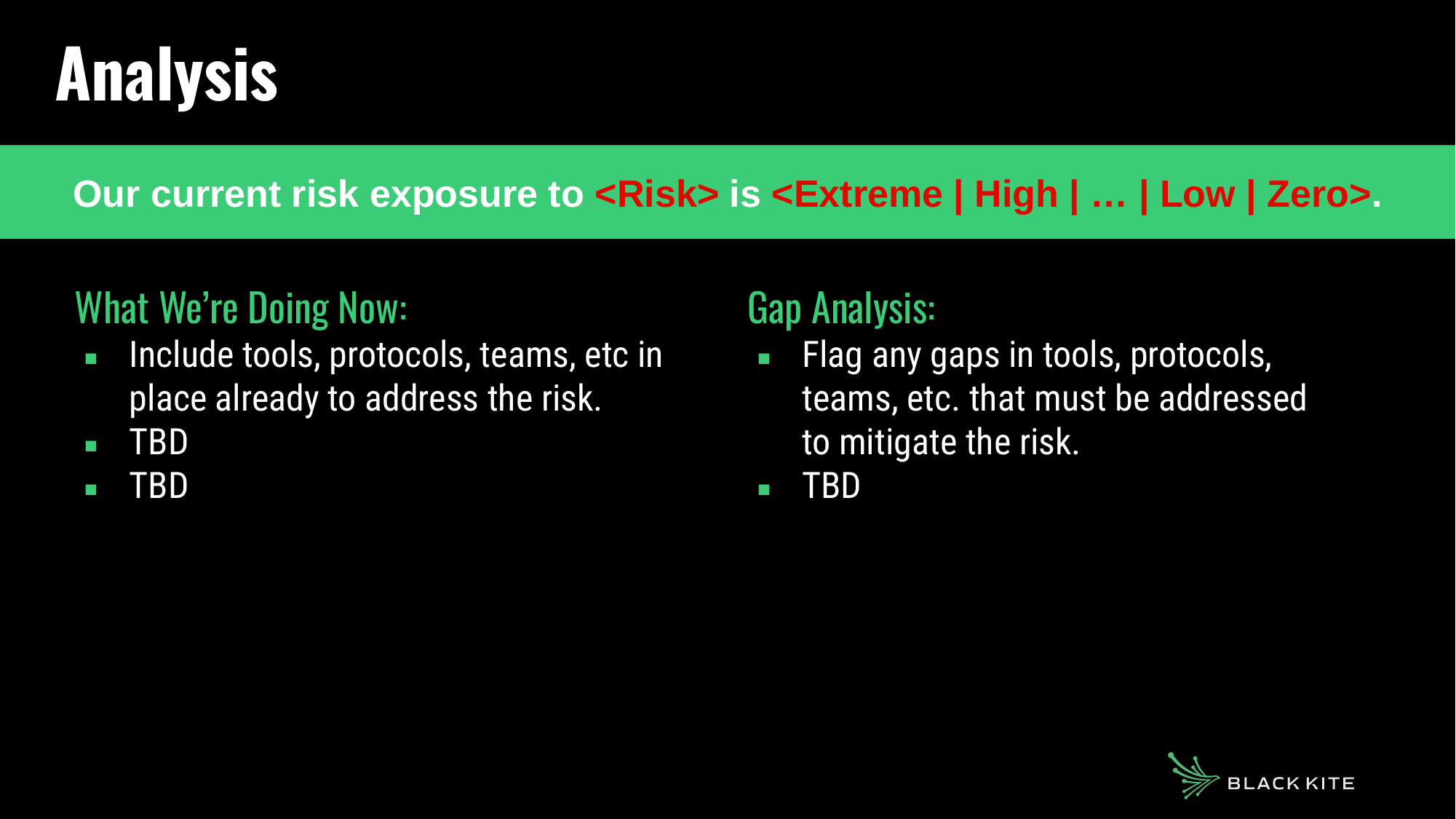

# Analysis
Our current risk exposure to <Risk> is <Extreme | High | … | Low | Zero>.
What We’re Doing Now:
Include tools, protocols, teams, etc in place already to address the risk.
TBD
TBD
Gap Analysis:
Flag any gaps in tools, protocols, teams, etc. that must be addressed to mitigate the risk.
TBD